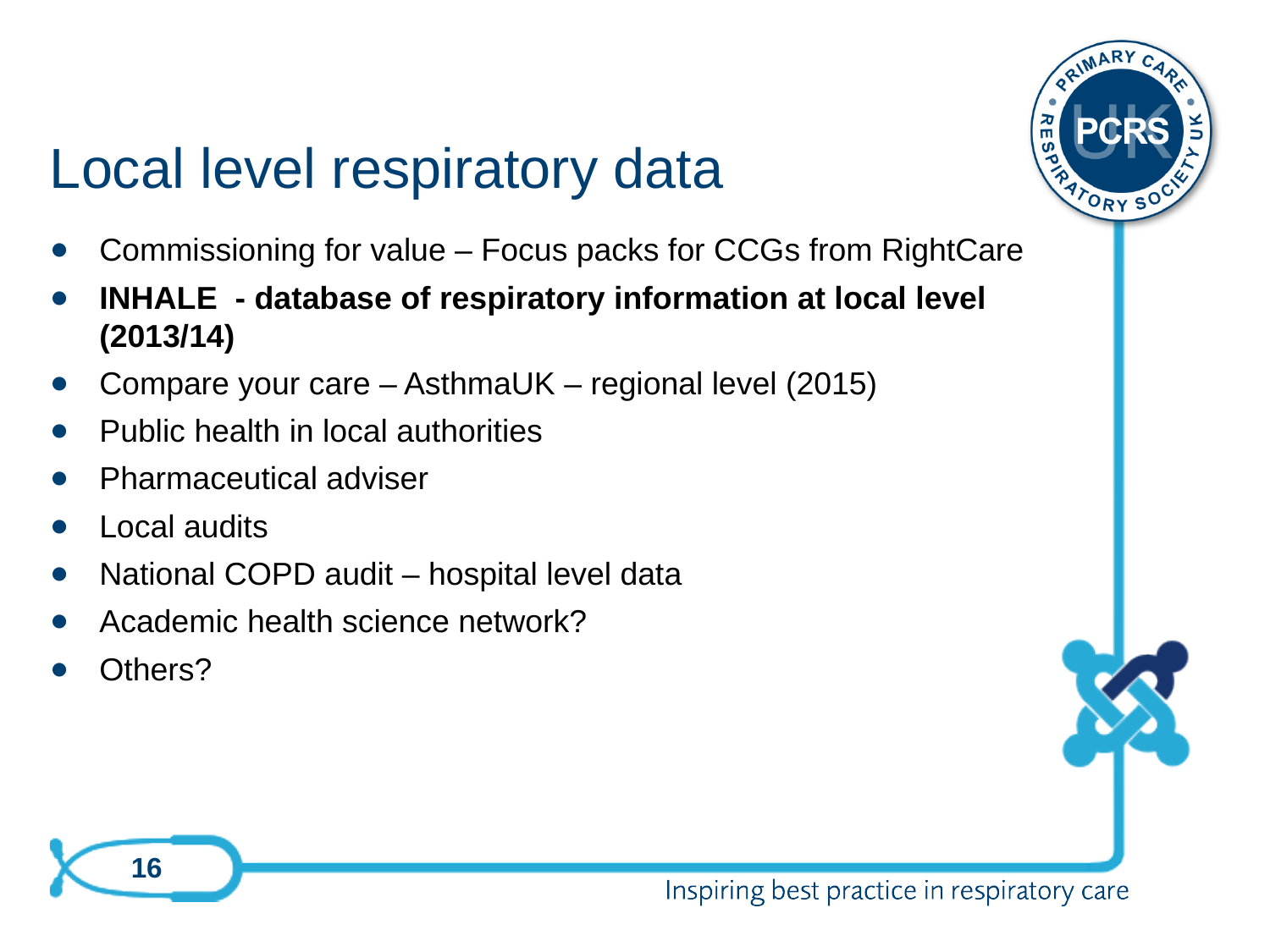

# Local level respiratory data
Commissioning for value – Focus packs for CCGs from RightCare
INHALE  - database of respiratory information at local level (2013/14)
Compare your care – AsthmaUK – regional level (2015)
Public health in local authorities
Pharmaceutical adviser
Local audits
National COPD audit – hospital level data
Academic health science network?
Others?

16